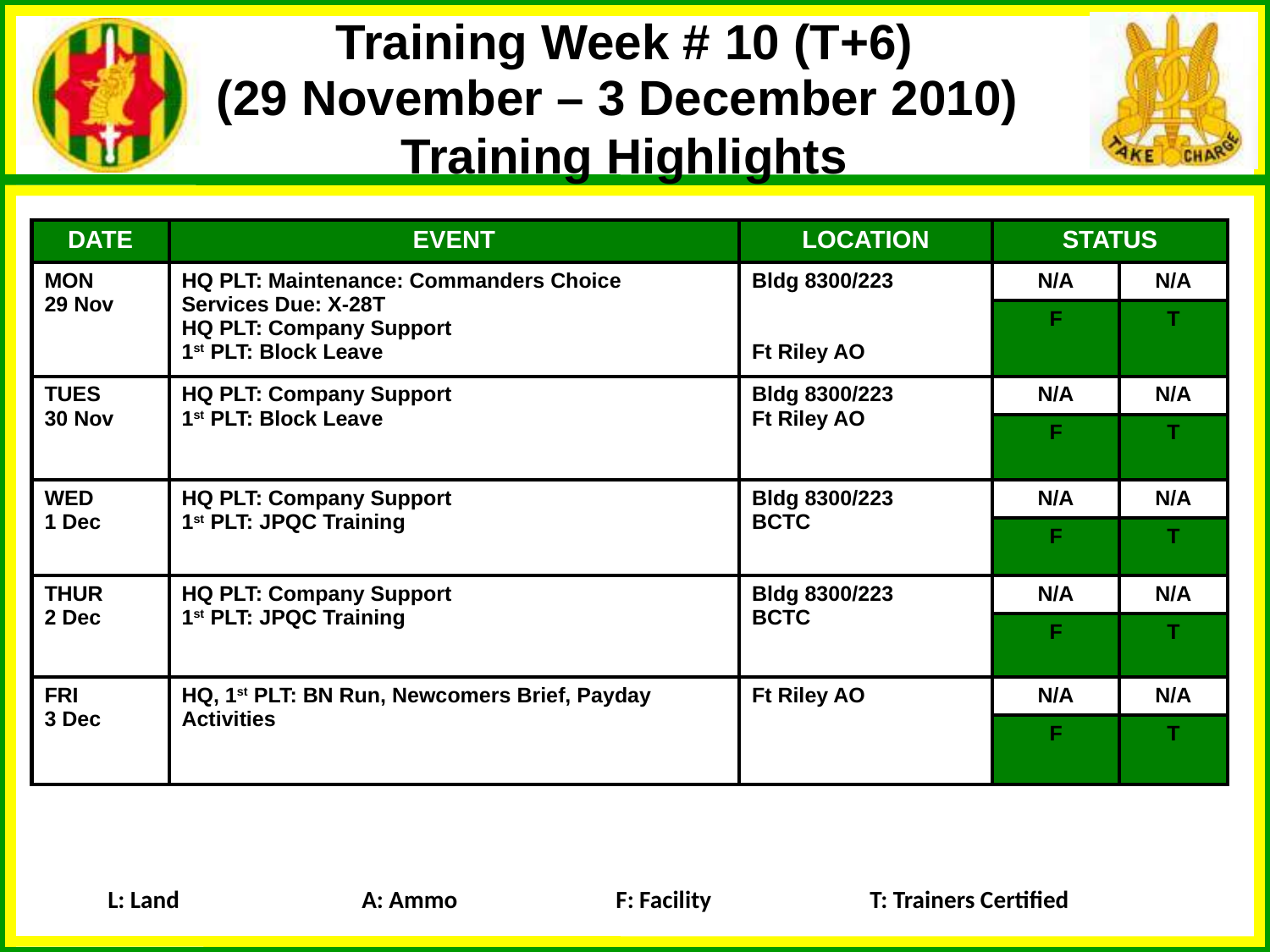

Training Week # 10 (T+6)
(29 November – 3 December 2010)
Training Highlights
| DATE | EVENT | LOCATION | STATUS |  |
| --- | --- | --- | --- | --- |
| MON 29 Nov | HQ PLT: Maintenance: Commanders Choice Services Due: X-28T HQ PLT: Company Support 1st PLT: Block Leave | Bldg 8300/223 Ft Riley AO | N/A | N/A |
|  |  |  | F | T |
| TUES 30 Nov | HQ PLT: Company Support 1st PLT: Block Leave | Bldg 8300/223 Ft Riley AO | N/A | N/A |
|  |  |  | F | T |
| WED 1 Dec | HQ PLT: Company Support 1st PLT: JPQC Training | Bldg 8300/223 BCTC | N/A | N/A |
|  |  |  | F | T |
| THUR 2 Dec | HQ PLT: Company Support 1st PLT: JPQC Training | Bldg 8300/223 BCTC | N/A | N/A |
|  |  |  | F | T |
| FRI 3 Dec | HQ, 1st PLT: BN Run, Newcomers Brief, Payday Activities | Ft Riley AO | N/A | N/A |
|  |  |  | F | T |
L: Land		A: Ammo		F: Facility		T: Trainers Certified